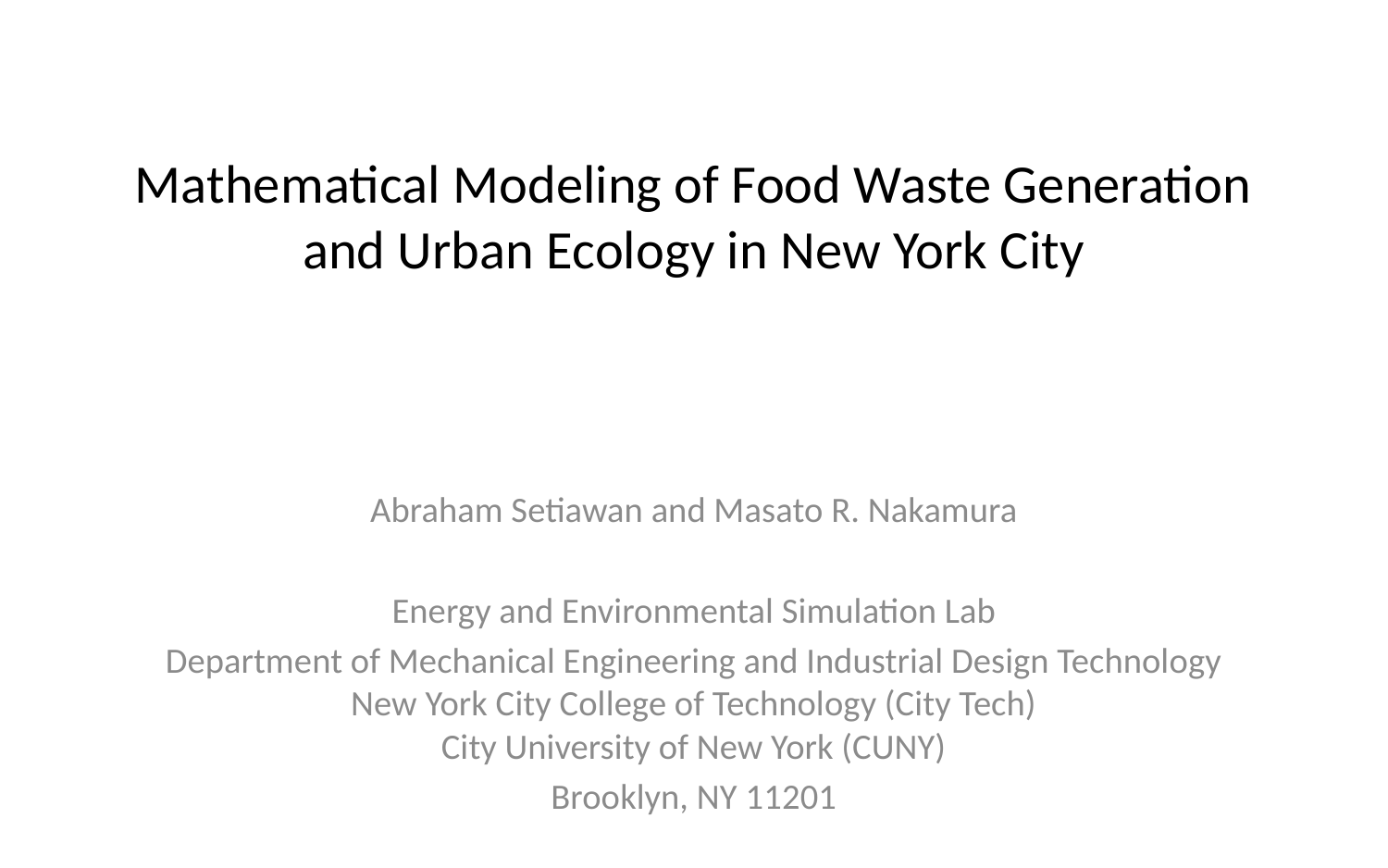

# Mathematical Modeling of Food Waste Generation and Urban Ecology in New York City
Abraham Setiawan and Masato R. Nakamura

Energy and Environmental Simulation Lab
Department of Mechanical Engineering and Industrial Design Technology
New York City College of Technology (City Tech)
City University of New York (CUNY)
Brooklyn, NY 11201